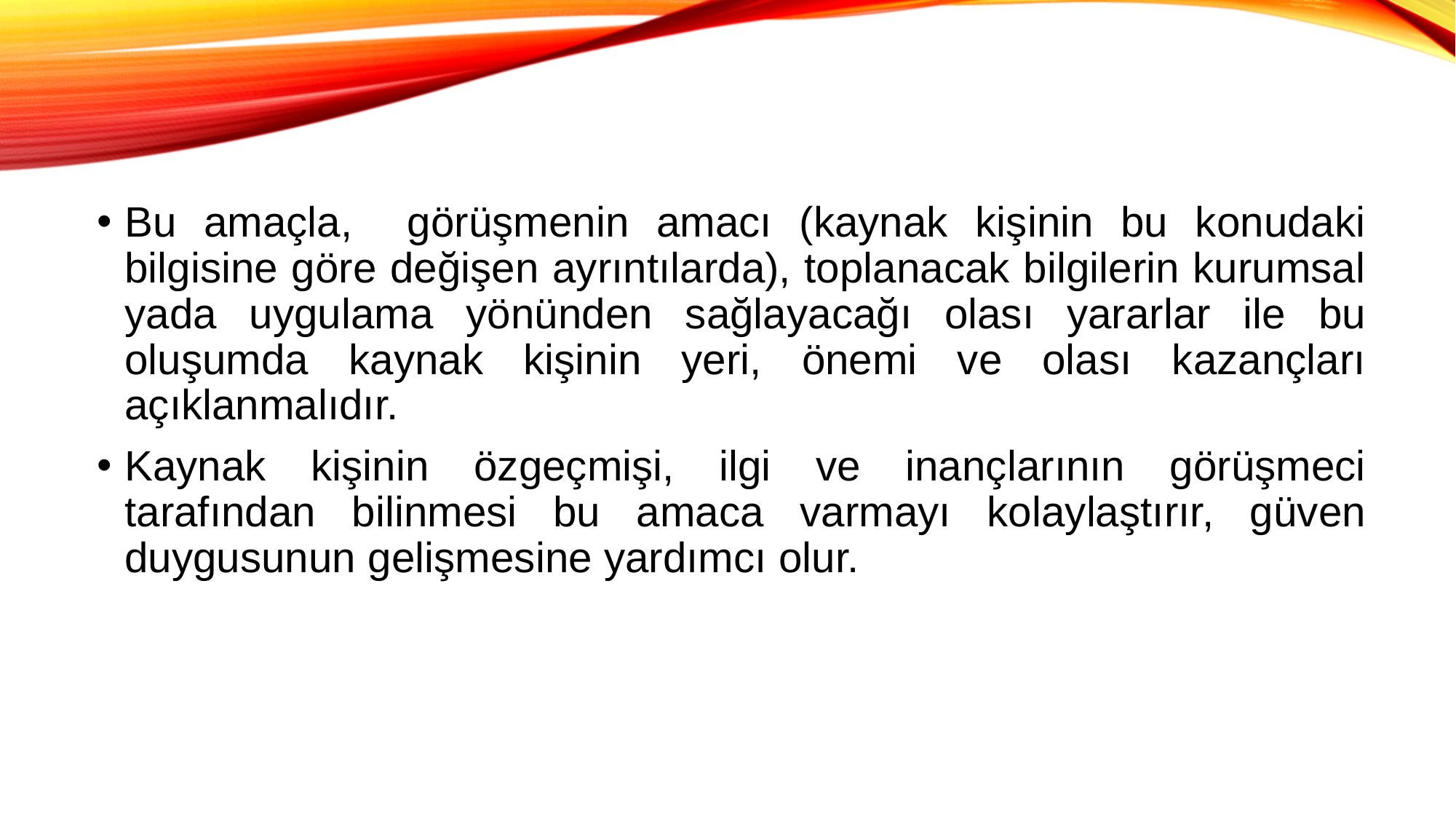

Bu amaçla,  görüşmenin amacı (kaynak kişinin bu konudaki bilgisine göre değişen ayrıntılarda), toplanacak bilgilerin kurumsal yada uygulama yönünden sağlayacağı olası yararlar ile bu oluşumda kaynak kişinin yeri, önemi ve olası kazançları açıklanmalıdır.
Kaynak kişinin özgeçmişi, ilgi ve inançlarının görüşmeci tarafından bilinmesi bu amaca varmayı kolaylaştırır, güven duygusunun gelişmesine yardımcı olur.